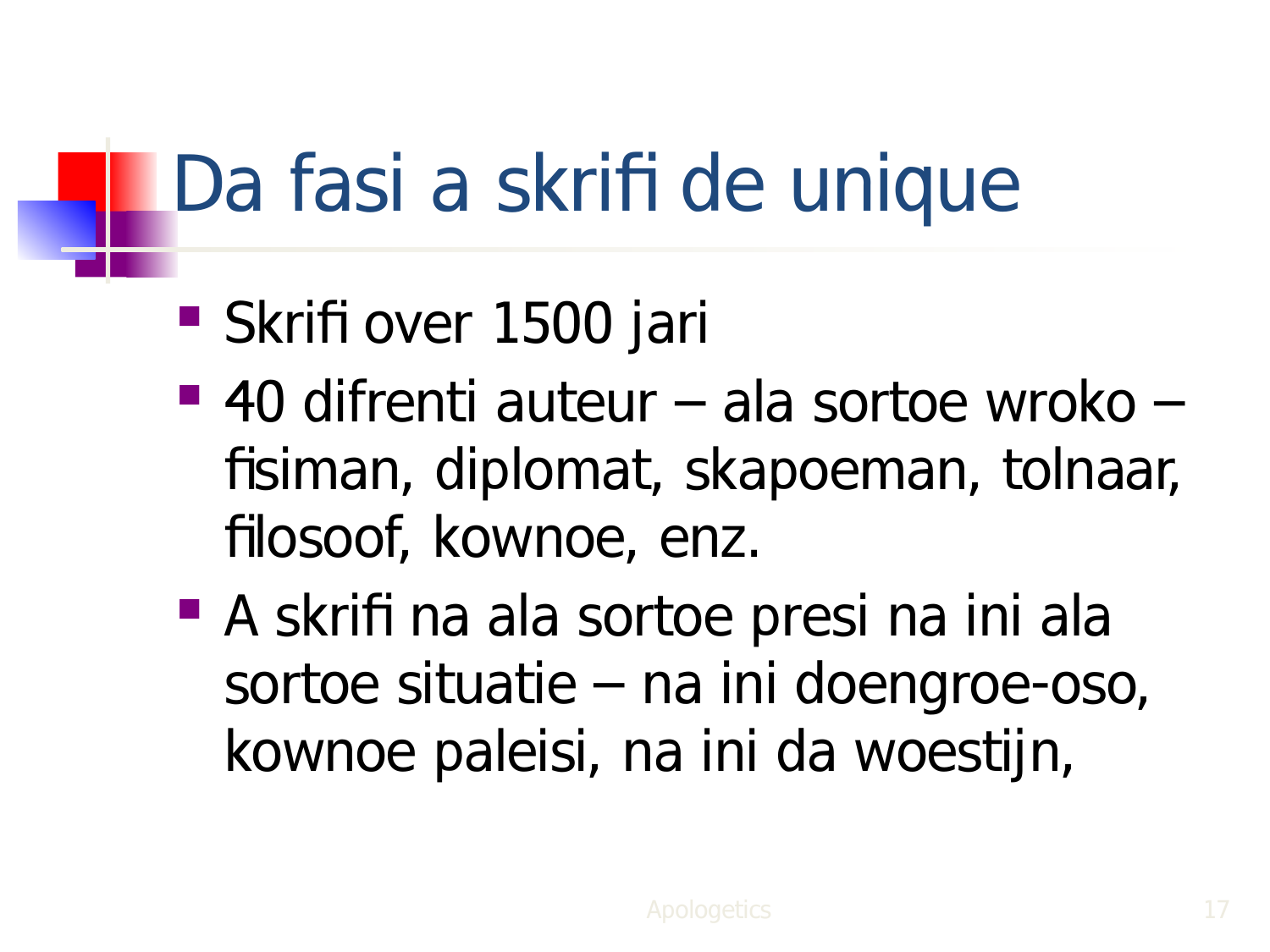

# Da fasi a skrifi de unique
Skrifi over 1500 jari
40 difrenti auteur – ala sortoe wroko – fisiman, diplomat, skapoeman, tolnaar, filosoof, kownoe, enz.
A skrifi na ala sortoe presi na ini ala sortoe situatie – na ini doengroe-oso, kownoe paleisi, na ini da woestijn,
Apologetics
17